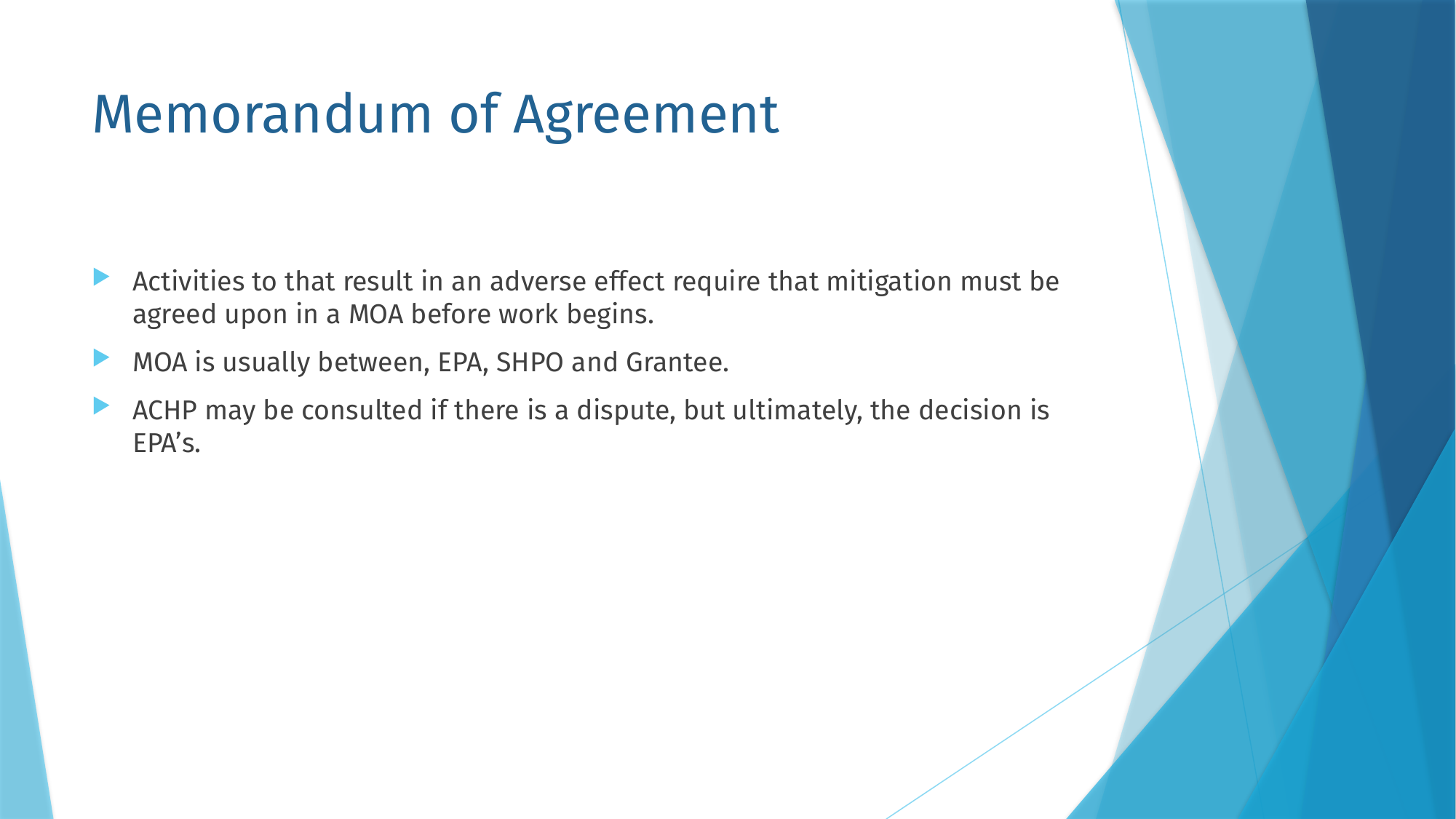

# Memorandum of Agreement
Activities to that result in an adverse effect require that mitigation must be agreed upon in a MOA before work begins.
MOA is usually between, EPA, SHPO and Grantee.
ACHP may be consulted if there is a dispute, but ultimately, the decision is EPA’s.